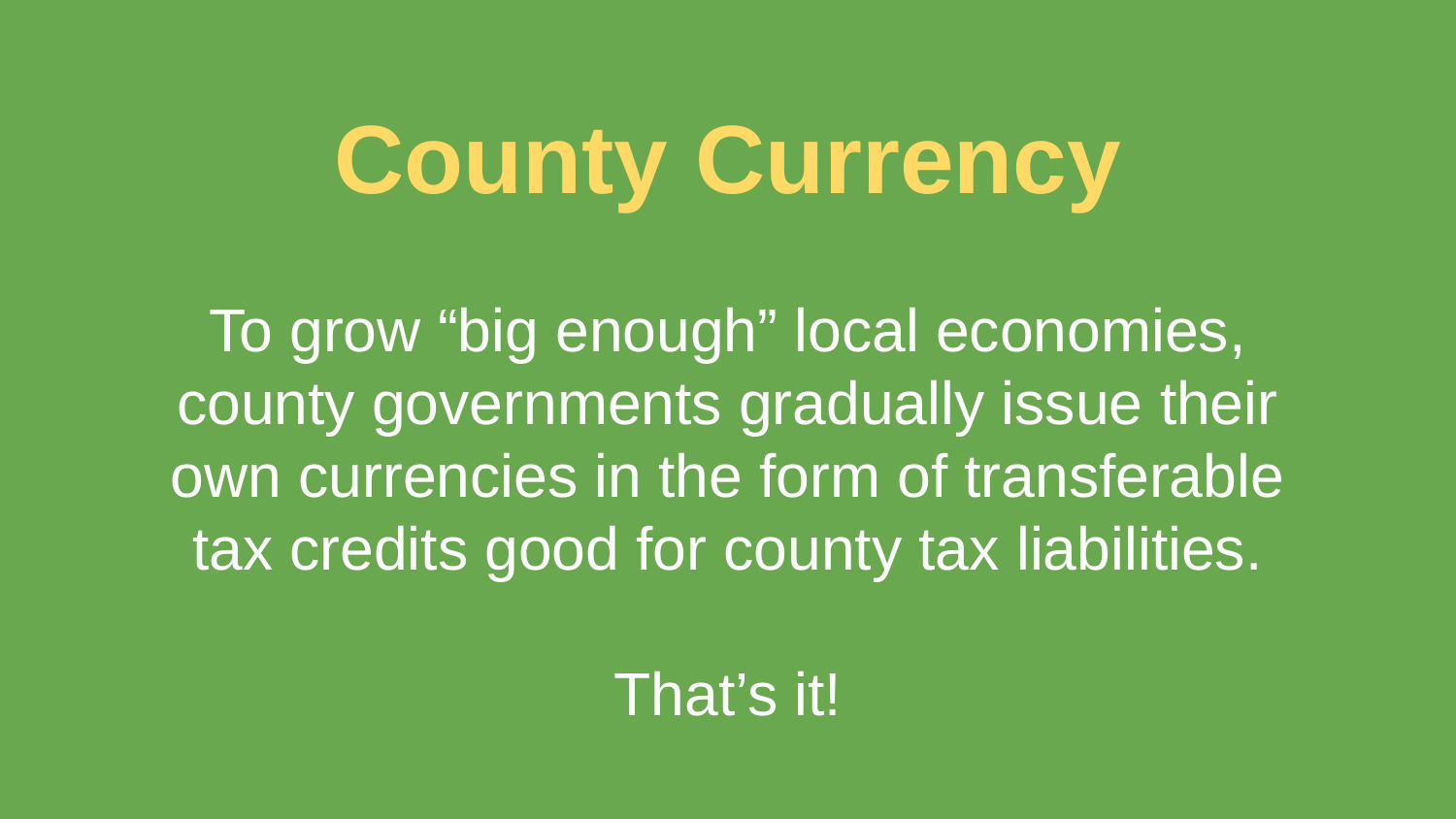

# County Currency
To grow “big enough” local economies, county governments gradually issue their own currencies in the form of transferable tax credits good for county tax liabilities.

That’s it!